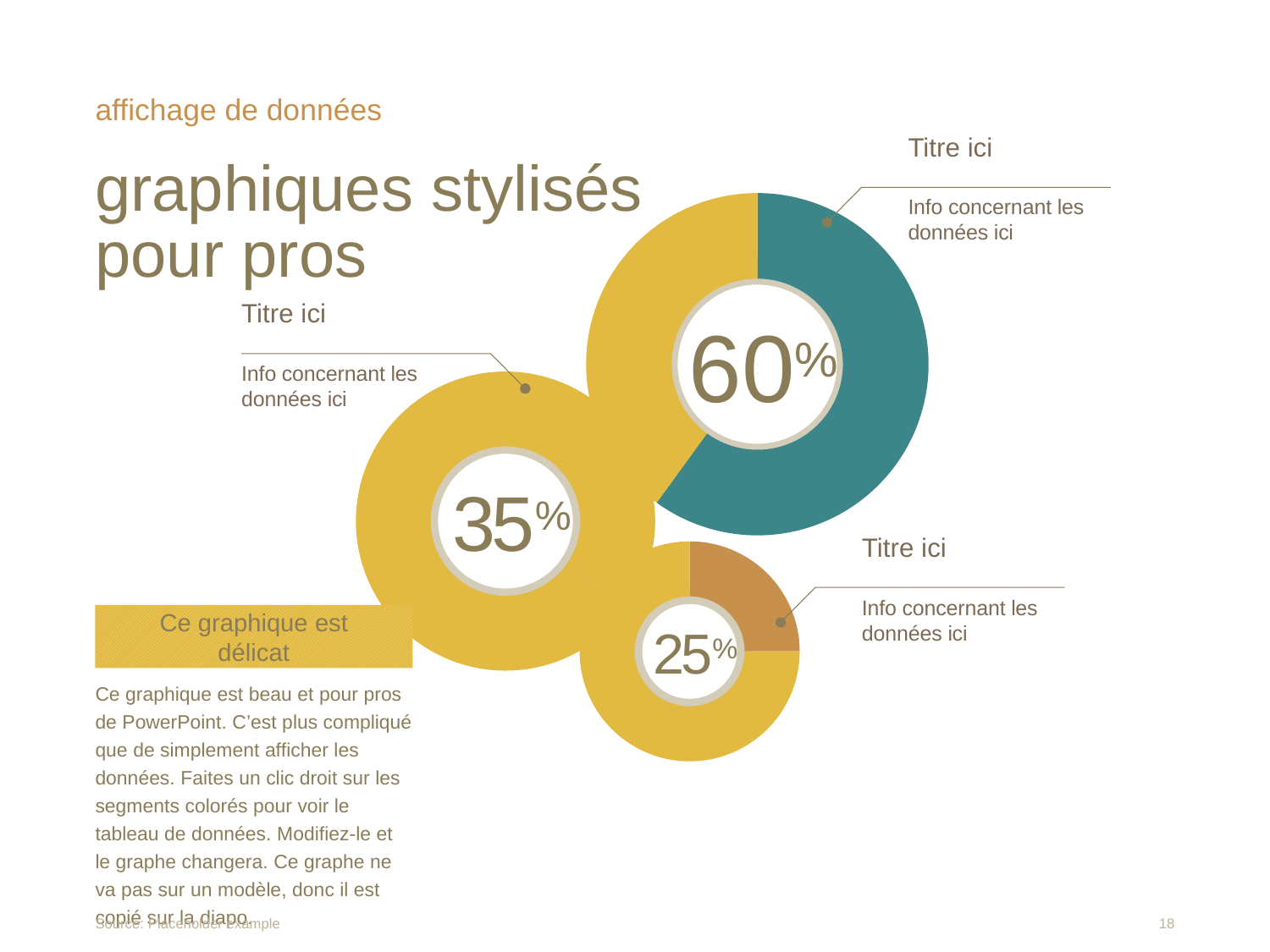

affichage de données
Titre ici

Info concernant les données ici
# graphiques stylisés pour pros

### Chart

| Category | Colonne1 |
|---|---|
|  | 6.0 |
|  | 4.0 |

Titre ici
Info concernant les données ici
60%

### Chart

| Category | colonne1 |
|---|---|
|  | 3.5 |
|  | 6.5 |
35%
Titre ici
Info concernant les données ici

### Chart

| Category | Colonne1 |
|---|---|
|  | 2.5 |
|  | 7.5 |

Ce graphique est délicat
25%
Ce graphique est beau et pour pros de PowerPoint. C’est plus compliqué que de simplement afficher les données. Faites un clic droit sur les segments colorés pour voir le tableau de données. Modifiez-le et le graphe changera. Ce graphe ne va pas sur un modèle, donc il est copié sur la diapo.
Source: Placeholder example